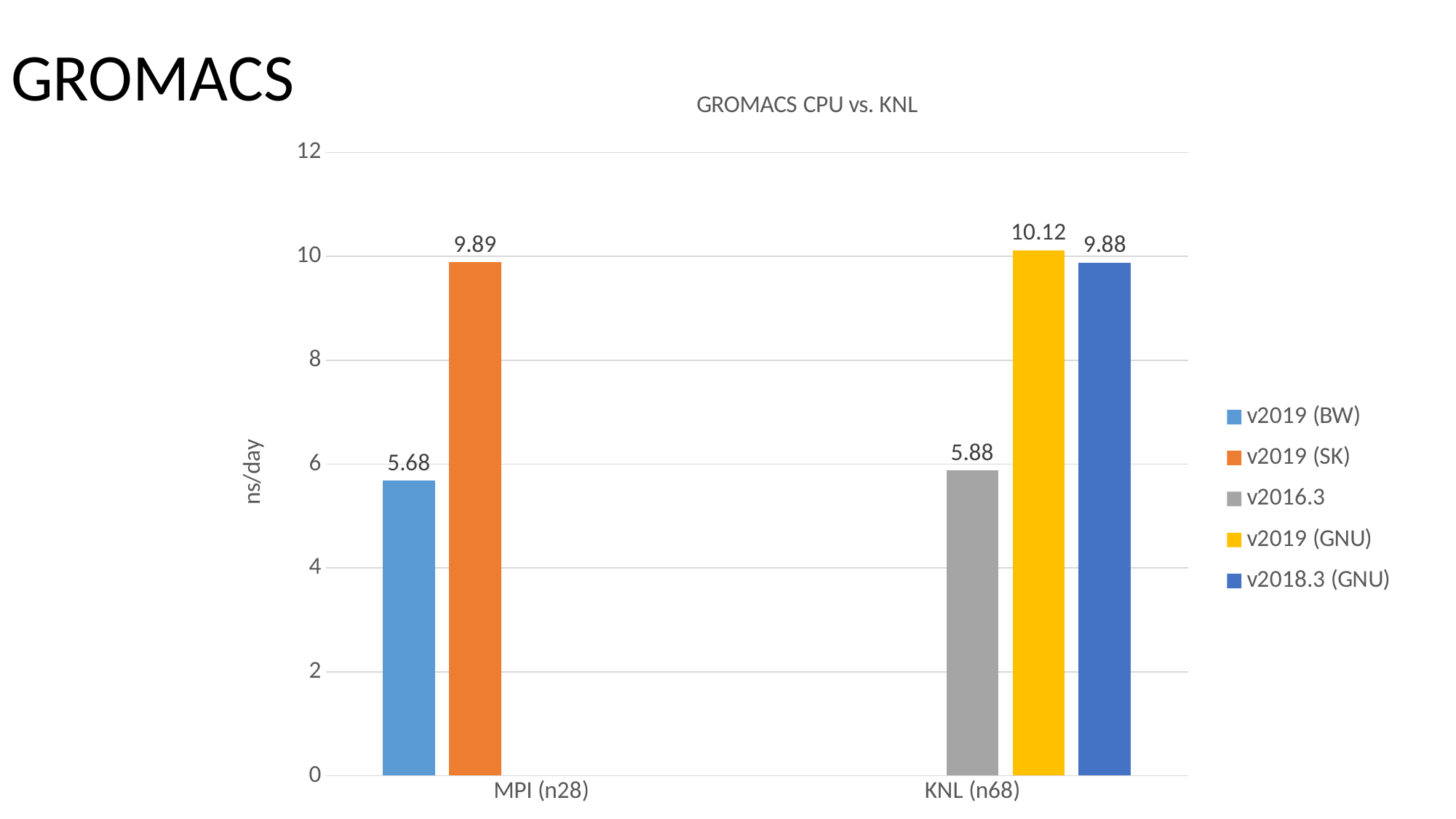

# GROMACS

### Chart: GROMACS CPU vs. KNL

| Category |  |  |  |  |  |
|---|---|---|---|---|---|
| MPI (n28) | 5.68 | 9.89 | None | None | None |
| KNL (n68) | None | None | 5.88 | 10.12 | 9.88 |